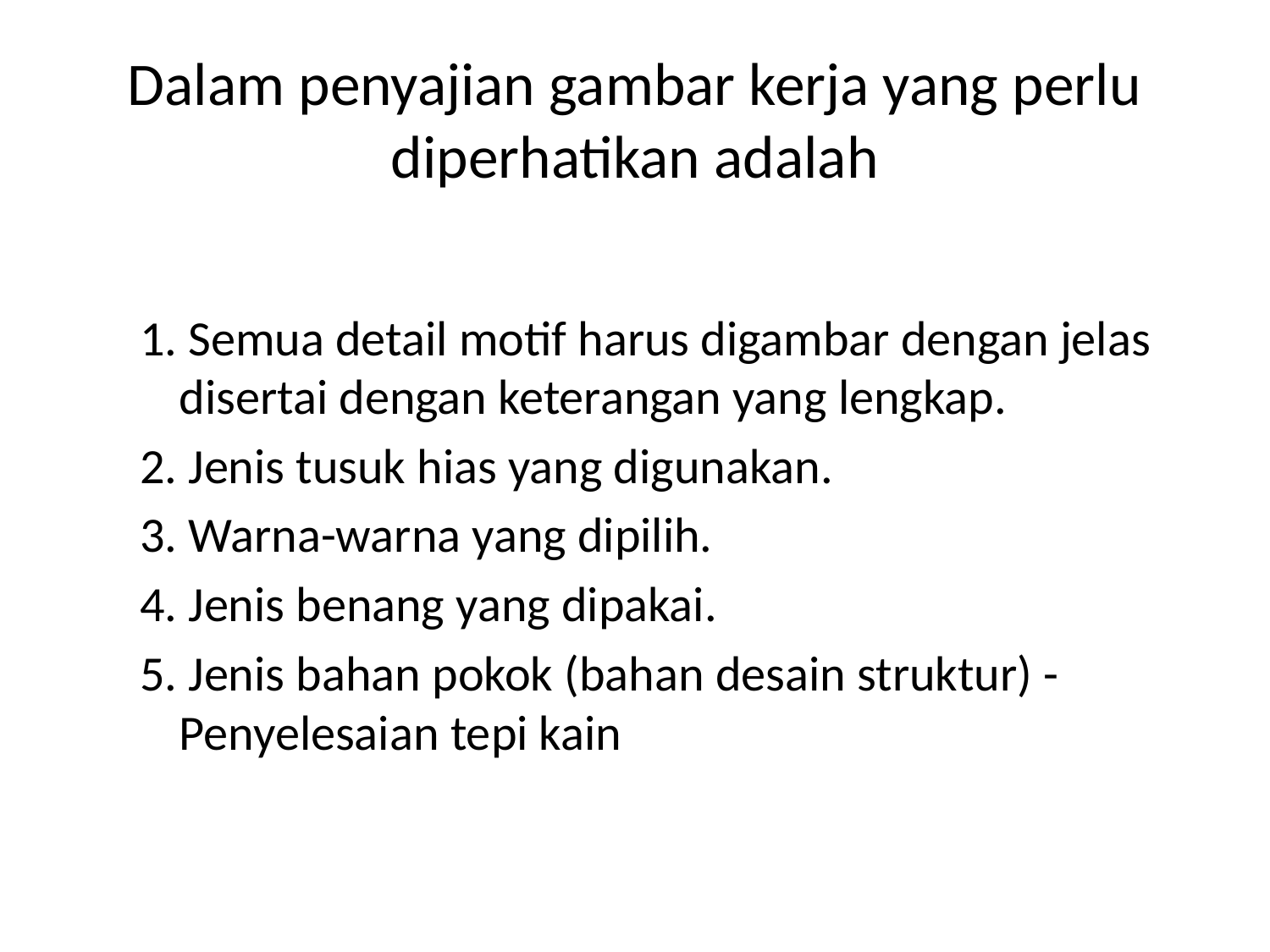

# Dalam penyajian gambar kerja yang perlu diperhatikan adalah

1. Semua detail motif harus digambar dengan jelas disertai dengan keterangan yang lengkap.
2. Jenis tusuk hias yang digunakan.
3. Warna-warna yang dipilih.
4. Jenis benang yang dipakai.
5. Jenis bahan pokok (bahan desain struktur) -Penyelesaian tepi kain